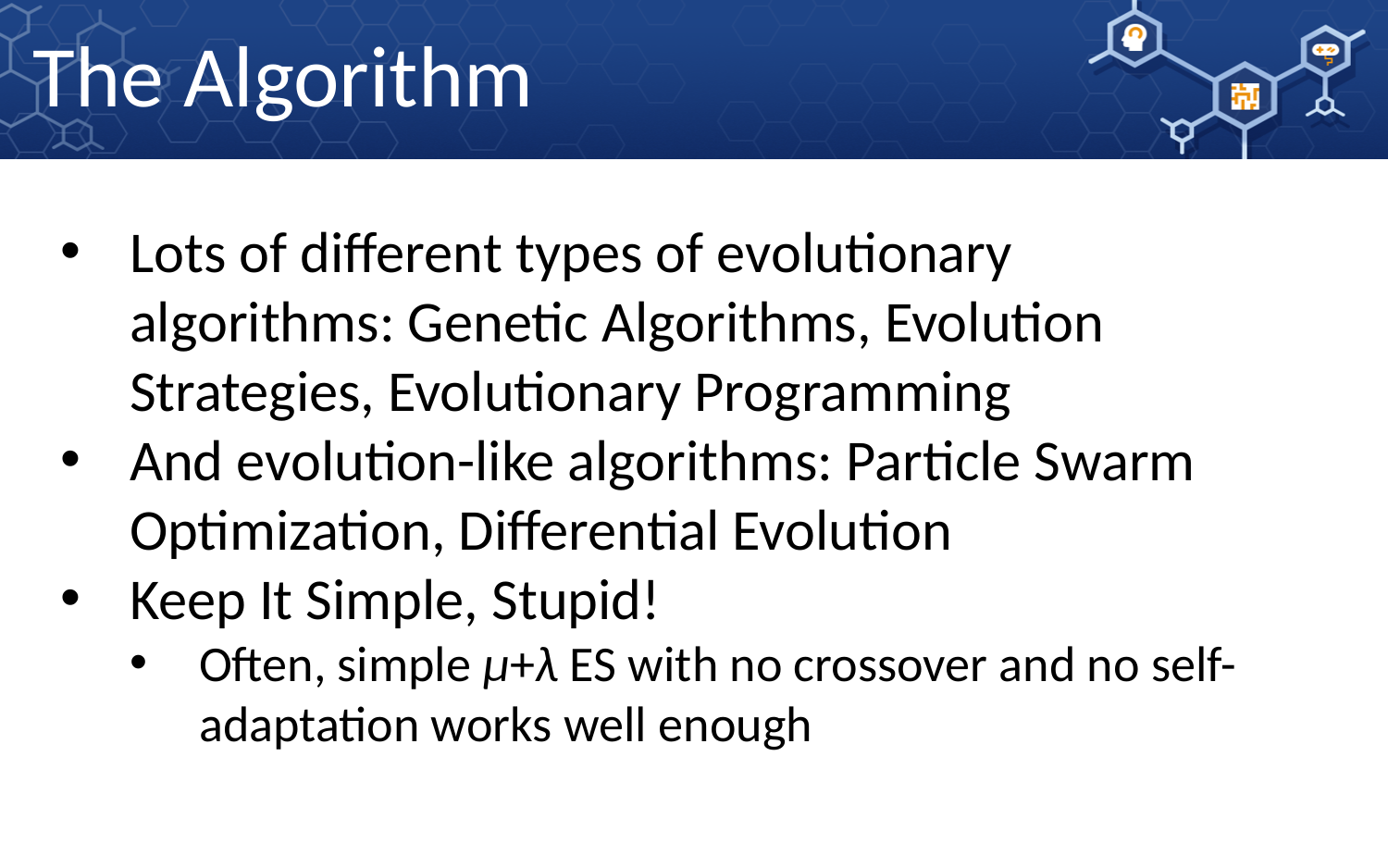

The Algorithm
Lots of different types of evolutionary algorithms: Genetic Algorithms, Evolution Strategies, Evolutionary Programming
And evolution-like algorithms: Particle Swarm Optimization, Differential Evolution
Keep It Simple, Stupid!
Often, simple μ+λ ES with no crossover and no self-adaptation works well enough